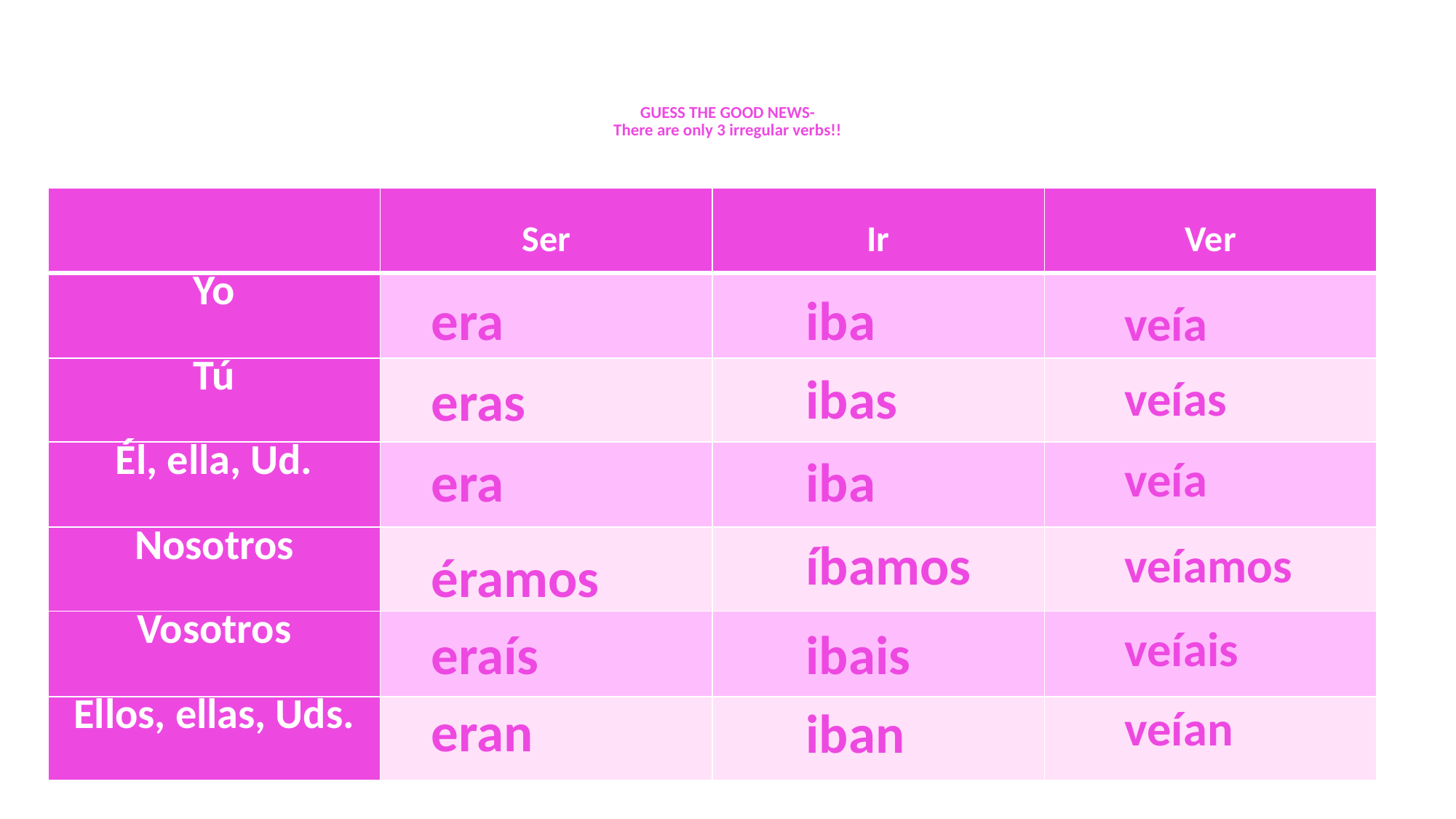

# GUESS THE GOOD NEWS- There are only 3 irregular verbs!!
|  | Ser | Ir | Ver |
| --- | --- | --- | --- |
| Yo |  |  |  |
| Tú |  |  |  |
| Él, ella, Ud. |  |  |  |
| Nosotros |  |  |  |
| Vosotros |  |  |  |
| Ellos, ellas, Uds. |  |  |  |
iba
era
veía
ibas
eras
veías
era
iba
veía
íbamos
veíamos
éramos
veíais
ibais
eraís
veían
eran
iban